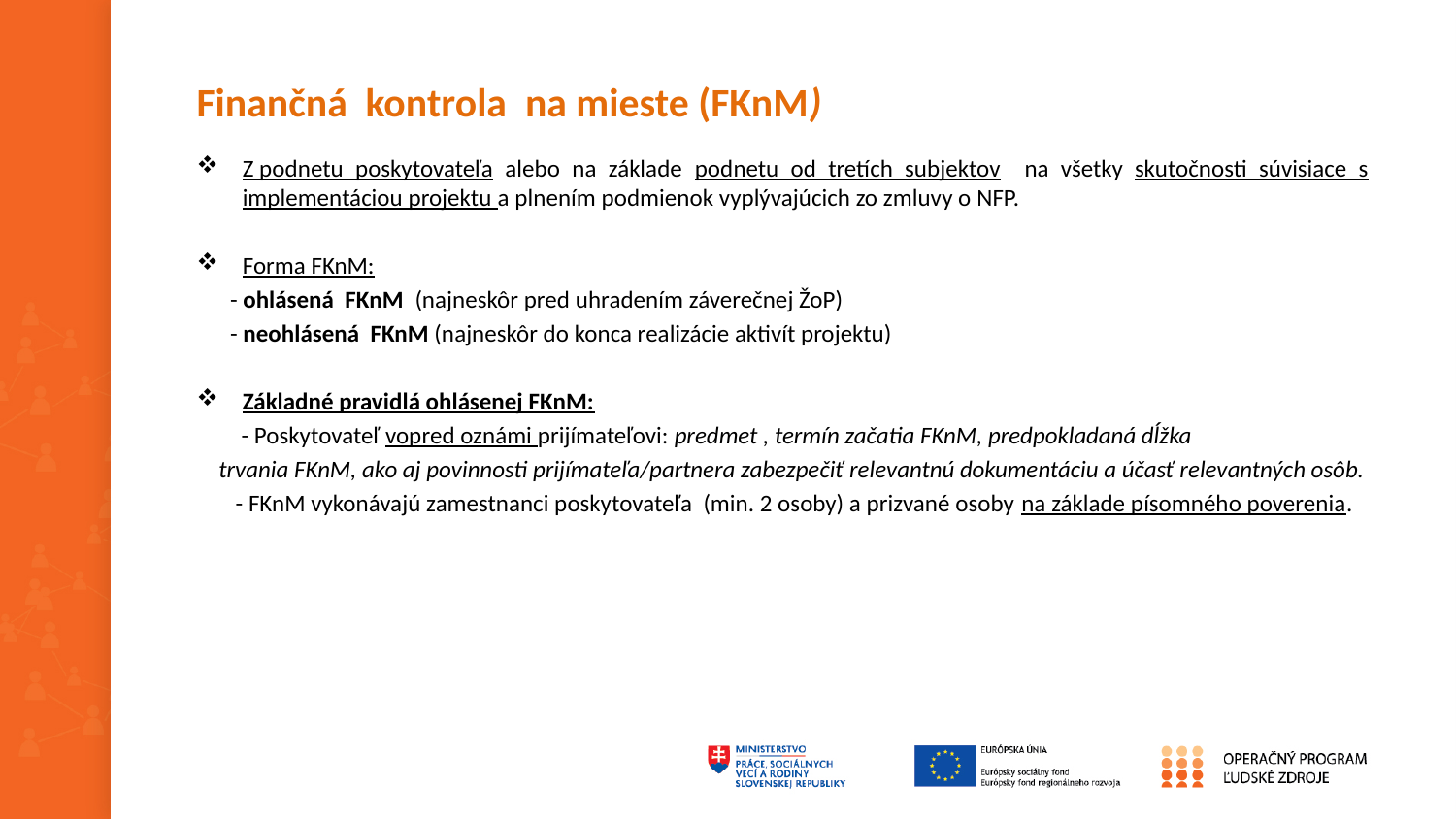

# Finančná  kontrola  na mieste (FKnM)
Z podnetu poskytovateľa alebo na základe podnetu od tretích subjektov  na všetky skutočnosti súvisiace s implementáciou projektu a plnením podmienok vyplývajúcich zo zmluvy o NFP.

Forma FKnM:
      - ohlásená  FKnM  (najneskôr pred uhradením záverečnej ŽoP)
      - neohlásená  FKnM (najneskôr do konca realizácie aktivít projektu)

Základné pravidlá ohlásenej FKnM:
        - Poskytovateľ vopred oznámi prijímateľovi: predmet , termín začatia FKnM, predpokladaná dĺžka
    trvania FKnM, ako aj povinnosti prijímateľa/partnera zabezpečiť relevantnú dokumentáciu a účasť relevantných osôb.
       - FKnM vykonávajú zamestnanci poskytovateľa  (min. 2 osoby) a prizvané osoby na základe písomného poverenia.